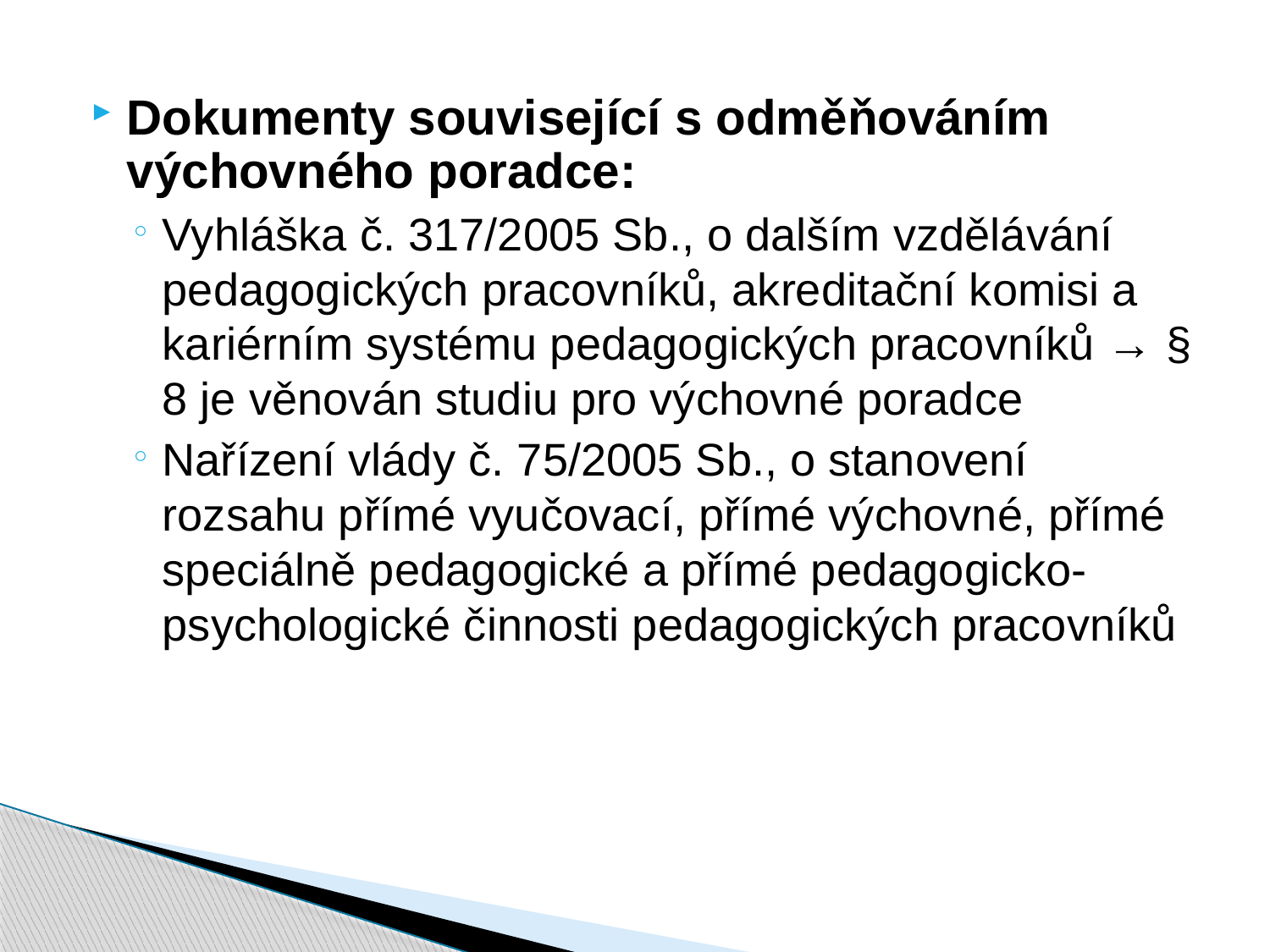

Dokumenty související s odměňováním výchovného poradce:
Vyhláška č. 317/2005 Sb., o dalším vzdělávání pedagogických pracovníků, akreditační komisi a kariérním systému pedagogických pracovníků → § 8 je věnován studiu pro výchovné poradce
Nařízení vlády č. 75/2005 Sb., o stanovení rozsahu přímé vyučovací, přímé výchovné, přímé speciálně pedagogické a přímé pedagogicko-psychologické činnosti pedagogických pracovníků